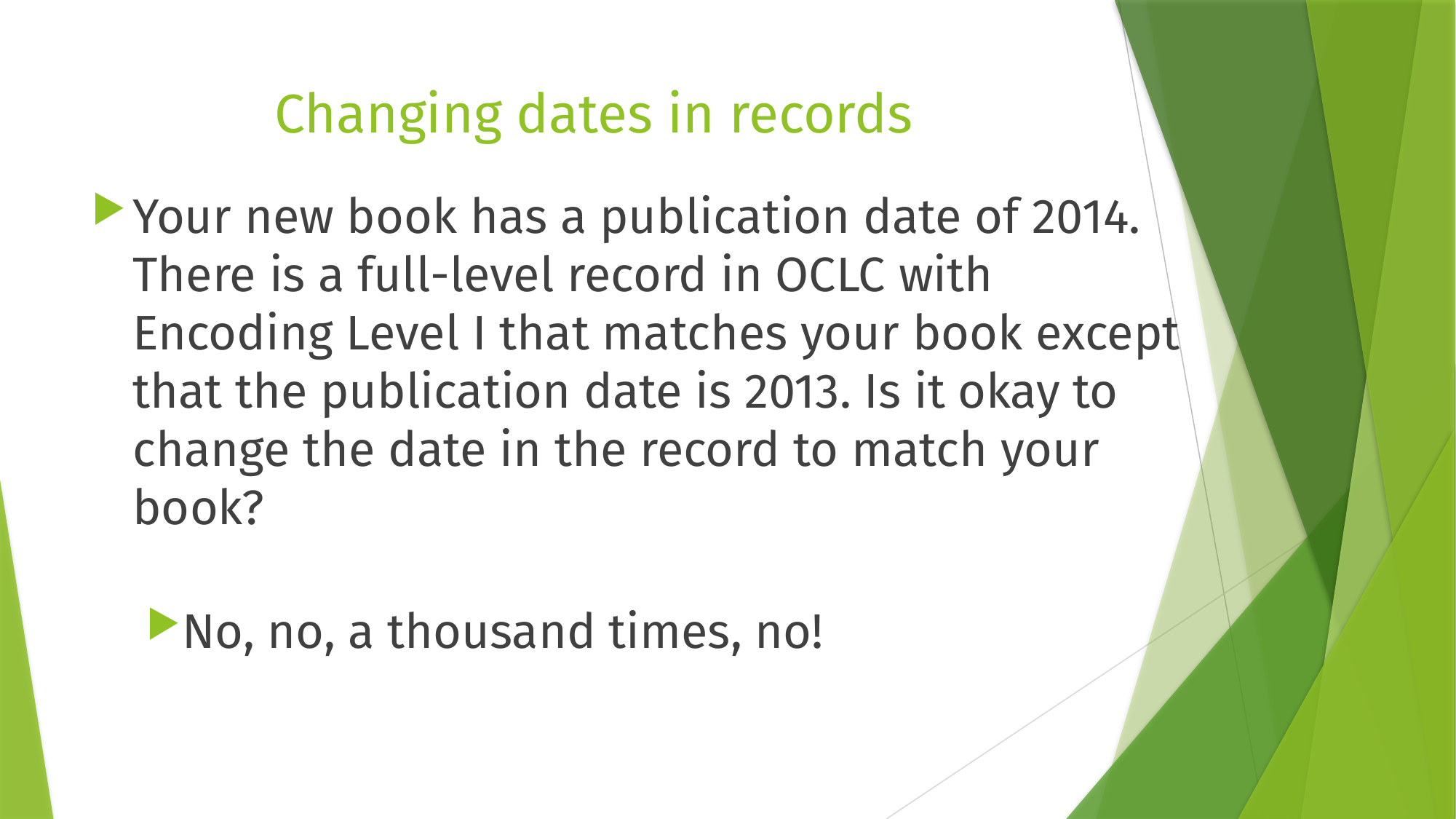

# Changing dates in records
Your new book has a publication date of 2014. There is a full-level record in OCLC with Encoding Level I that matches your book except that the publication date is 2013. Is it okay to change the date in the record to match your book?

No, no, a thousand times, no!